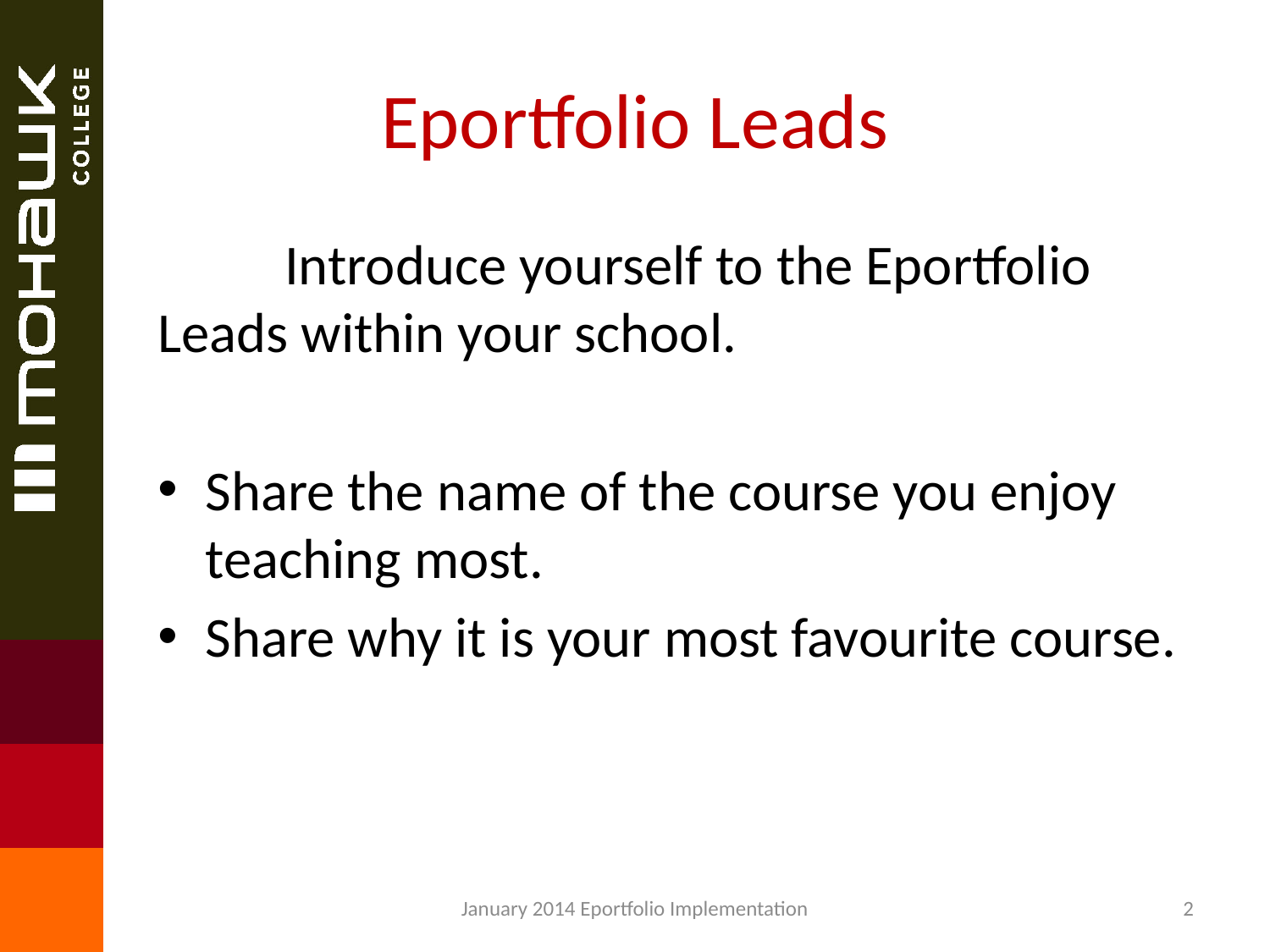

# Eportfolio Leads
	Introduce yourself to the Eportfolio Leads within your school.

Share the name of the course you enjoy teaching most.
Share why it is your most favourite course.
January 2014 Eportfolio Implementation
2